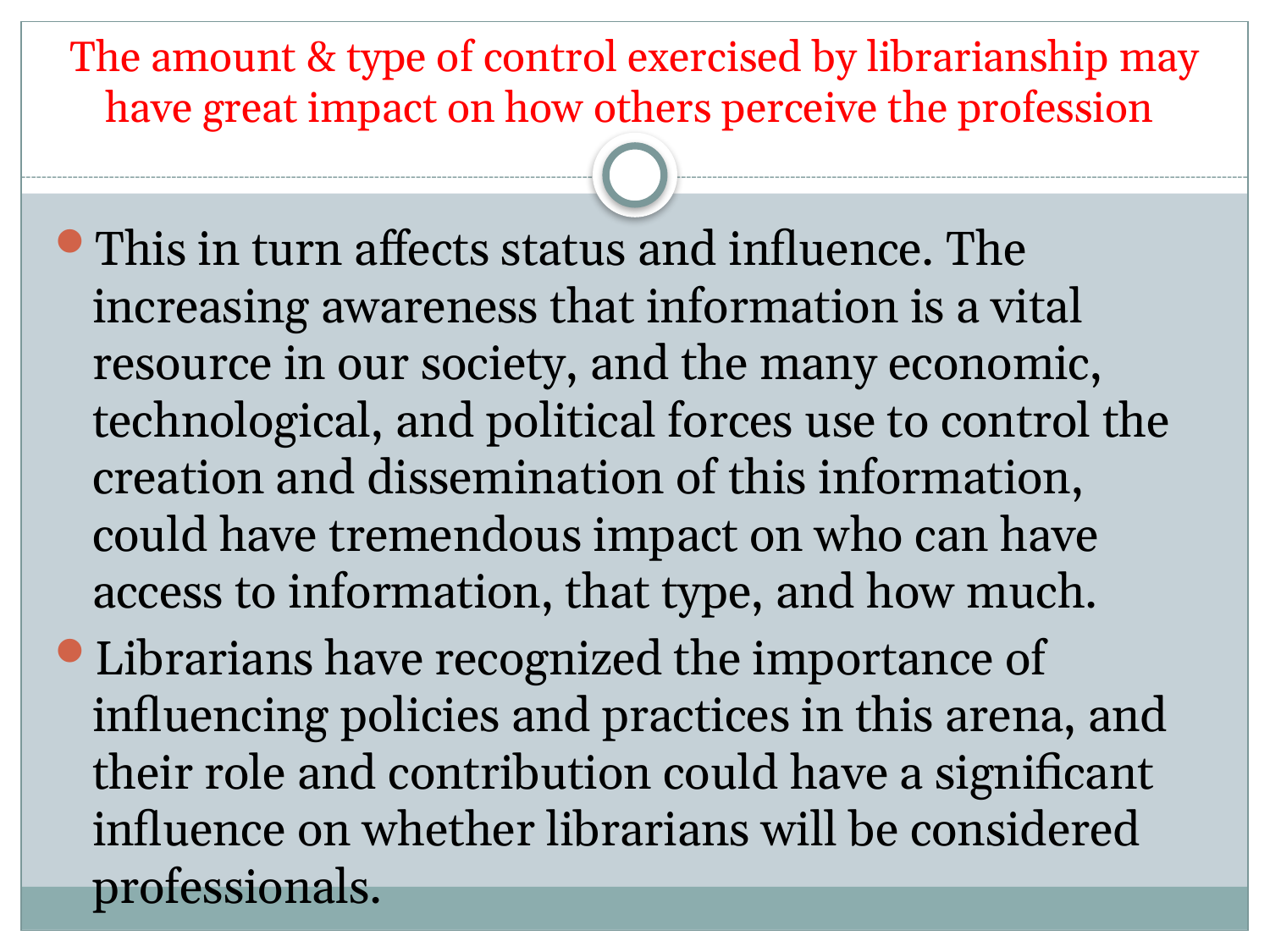

# The amount & type of control exercised by librarianship may have great impact on how others perceive the profession
This in turn affects status and influence. The increasing awareness that information is a vital resource in our society, and the many economic, technological, and political forces use to control the creation and dissemination of this information, could have tremendous impact on who can have access to information, that type, and how much.
Librarians have recognized the importance of influencing policies and practices in this arena, and their role and contribution could have a significant influence on whether librarians will be considered professionals.